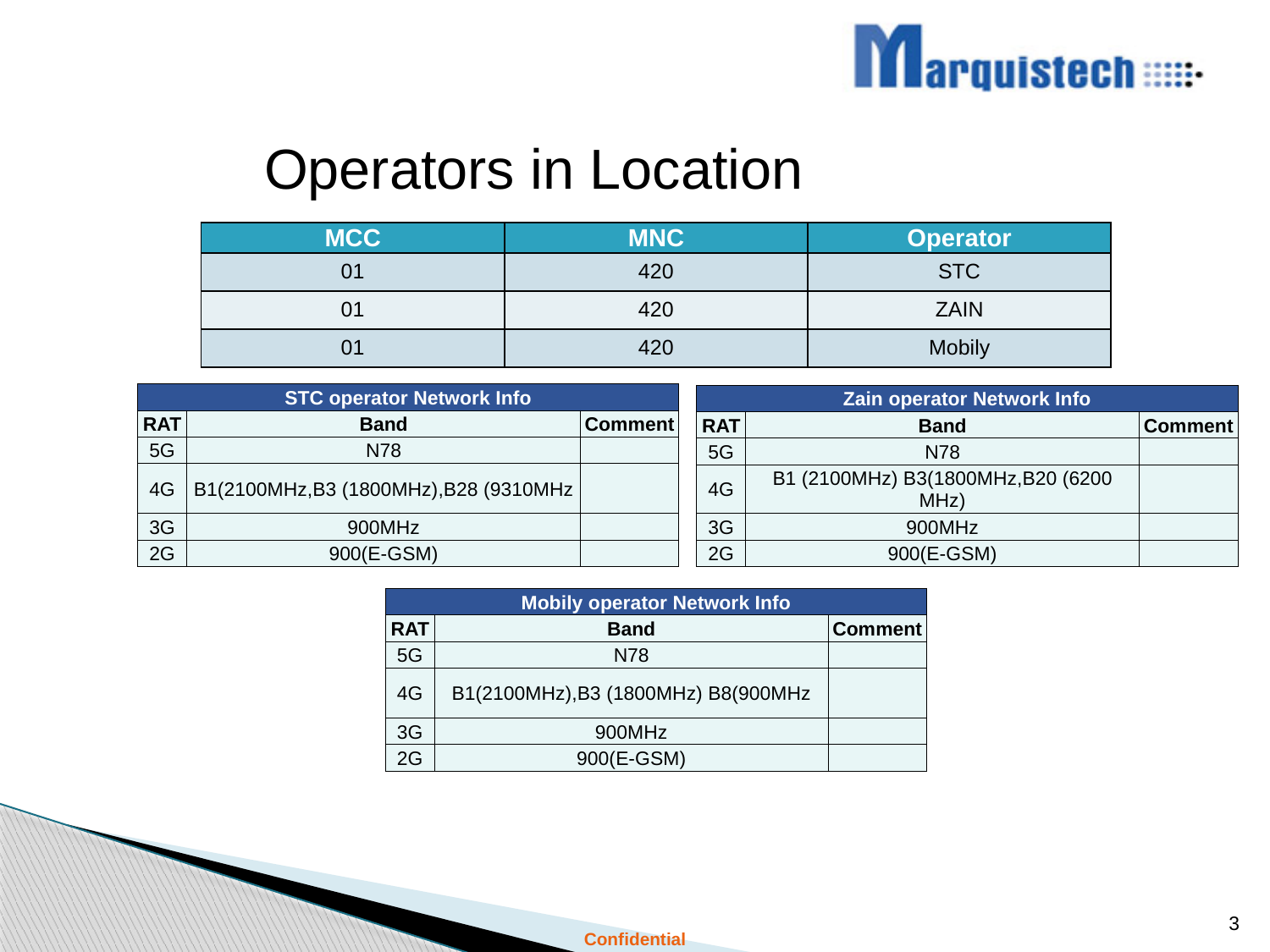

Operators in Location
| MCC | MNC | Operator |
| --- | --- | --- |
| 01 | 420 | STC |
| 01 | 420 | ZAIN |
| 01 | 420 | Mobily |
| STC operator Network Info |  |  |
| --- | --- | --- |
| RAT | Band | Comment |
| 5G | N78 |  |
| 4G | B1(2100MHz,B3 (1800MHz),B28 (9310MHz |  |
| 3G | 900MHz |  |
| 2G | 900(E-GSM) |  |
| Zain operator Network Info |  |  |
| --- | --- | --- |
| RAT | Band | Comment |
| 5G | N78 |  |
| 4G | B1 (2100MHz) B3(1800MHz,B20 (6200 MHz) |  |
| 3G | 900MHz |  |
| 2G | 900(E-GSM) |  |
#
| Mobily operator Network Info |  |  |
| --- | --- | --- |
| RAT | Band | Comment |
| 5G | N78 |  |
| 4G | B1(2100MHz),B3 (1800MHz) B8(900MHz |  |
| 3G | 900MHz |  |
| 2G | 900(E-GSM) |  |
3